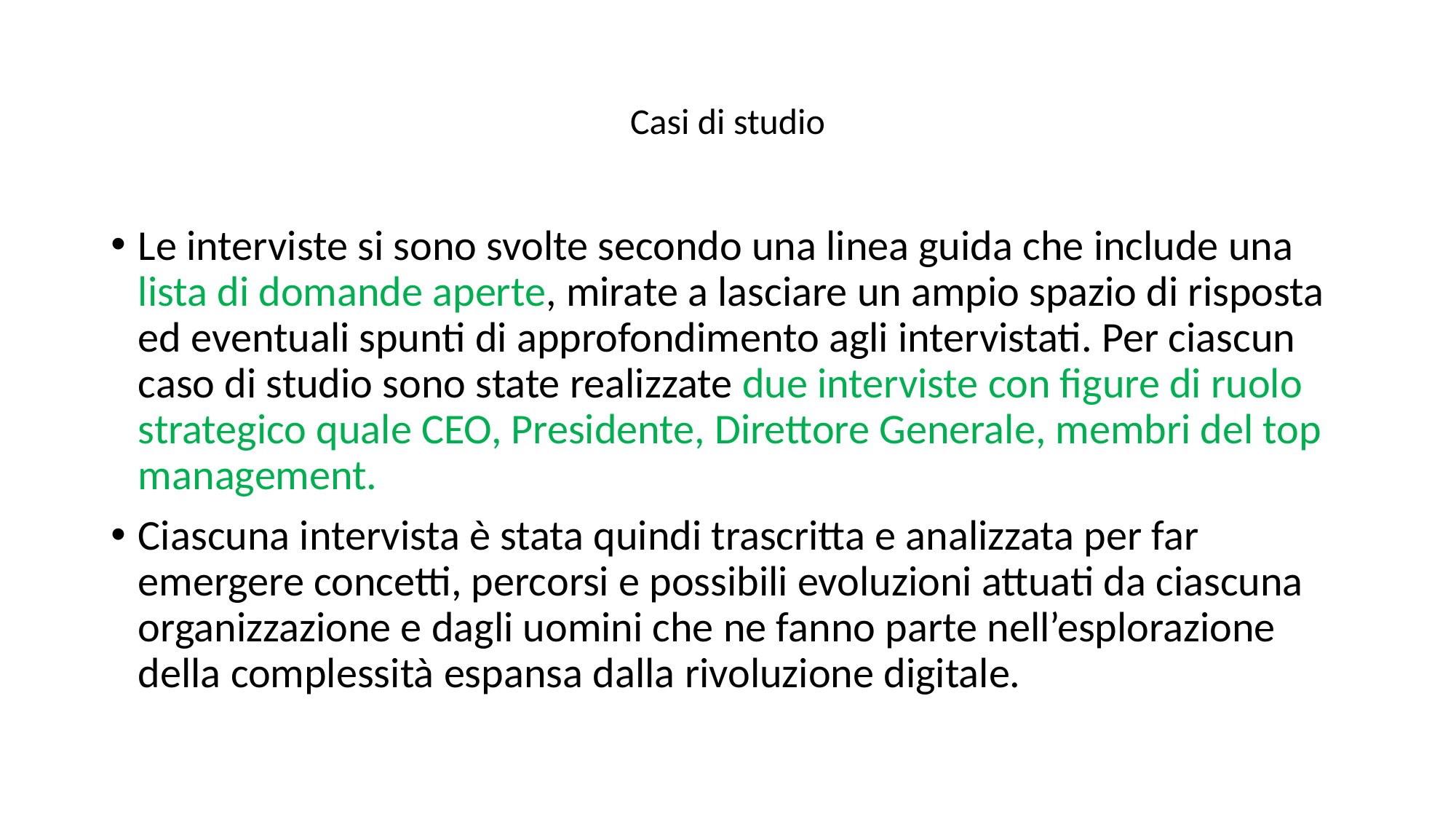

# Casi di studio
Le interviste si sono svolte secondo una linea guida che include una lista di domande aperte, mirate a lasciare un ampio spazio di risposta ed eventuali spunti di approfondimento agli intervistati. Per ciascun caso di studio sono state realizzate due interviste con figure di ruolo strategico quale CEO, Presidente, Direttore Generale, membri del top management.
Ciascuna intervista è stata quindi trascritta e analizzata per far emergere concetti, percorsi e possibili evoluzioni attuati da ciascuna organizzazione e dagli uomini che ne fanno parte nell’esplorazione della complessità espansa dalla rivoluzione digitale.